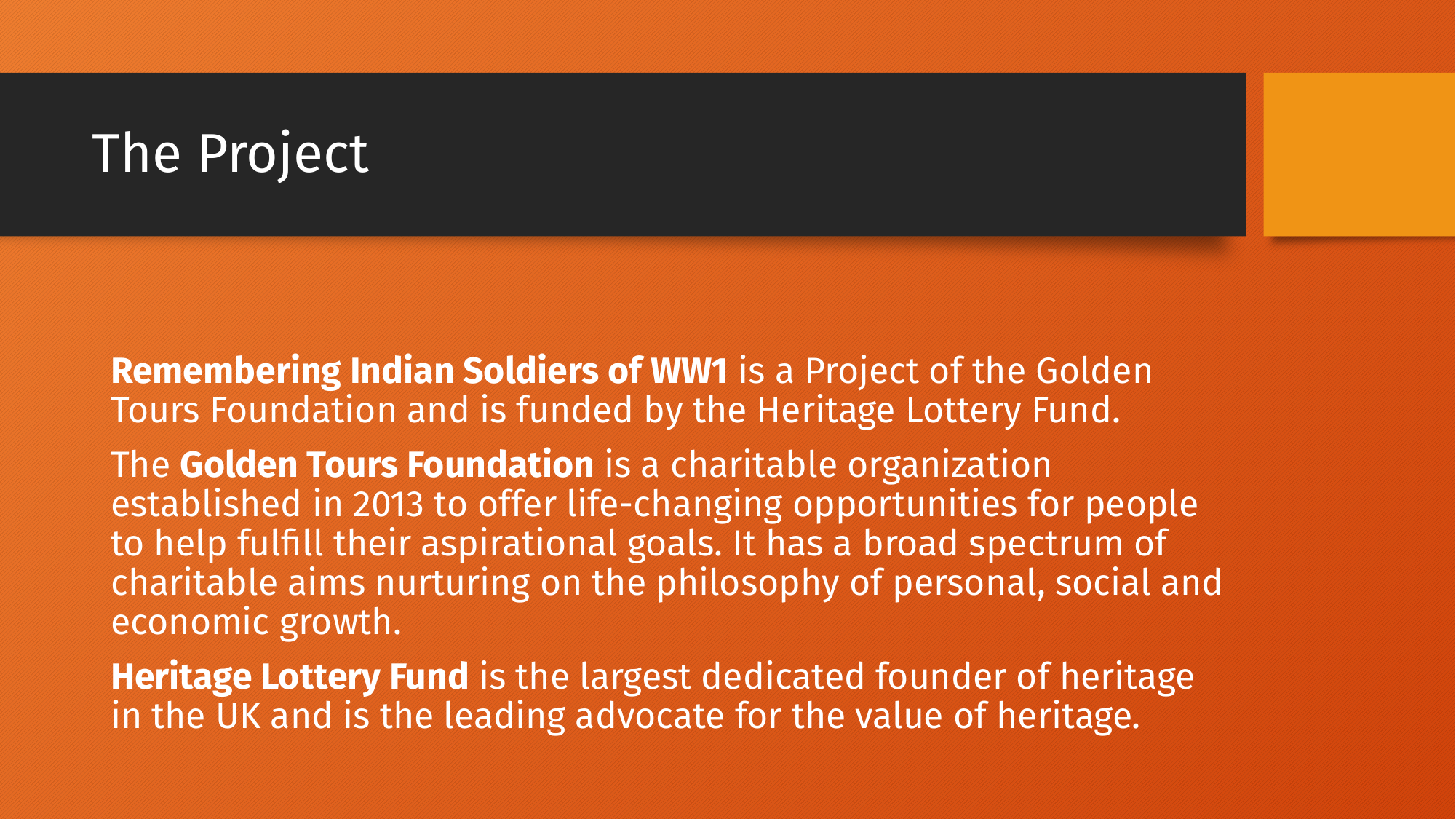

# The Project
Remembering Indian Soldiers of WW1 is a Project of the Golden Tours Foundation and is funded by the Heritage Lottery Fund.
The Golden Tours Foundation is a charitable organization established in 2013 to offer life-changing opportunities for people to help fulfill their aspirational goals. It has a broad spectrum of charitable aims nurturing on the philosophy of personal, social and economic growth.
Heritage Lottery Fund is the largest dedicated founder of heritage in the UK and is the leading advocate for the value of heritage.